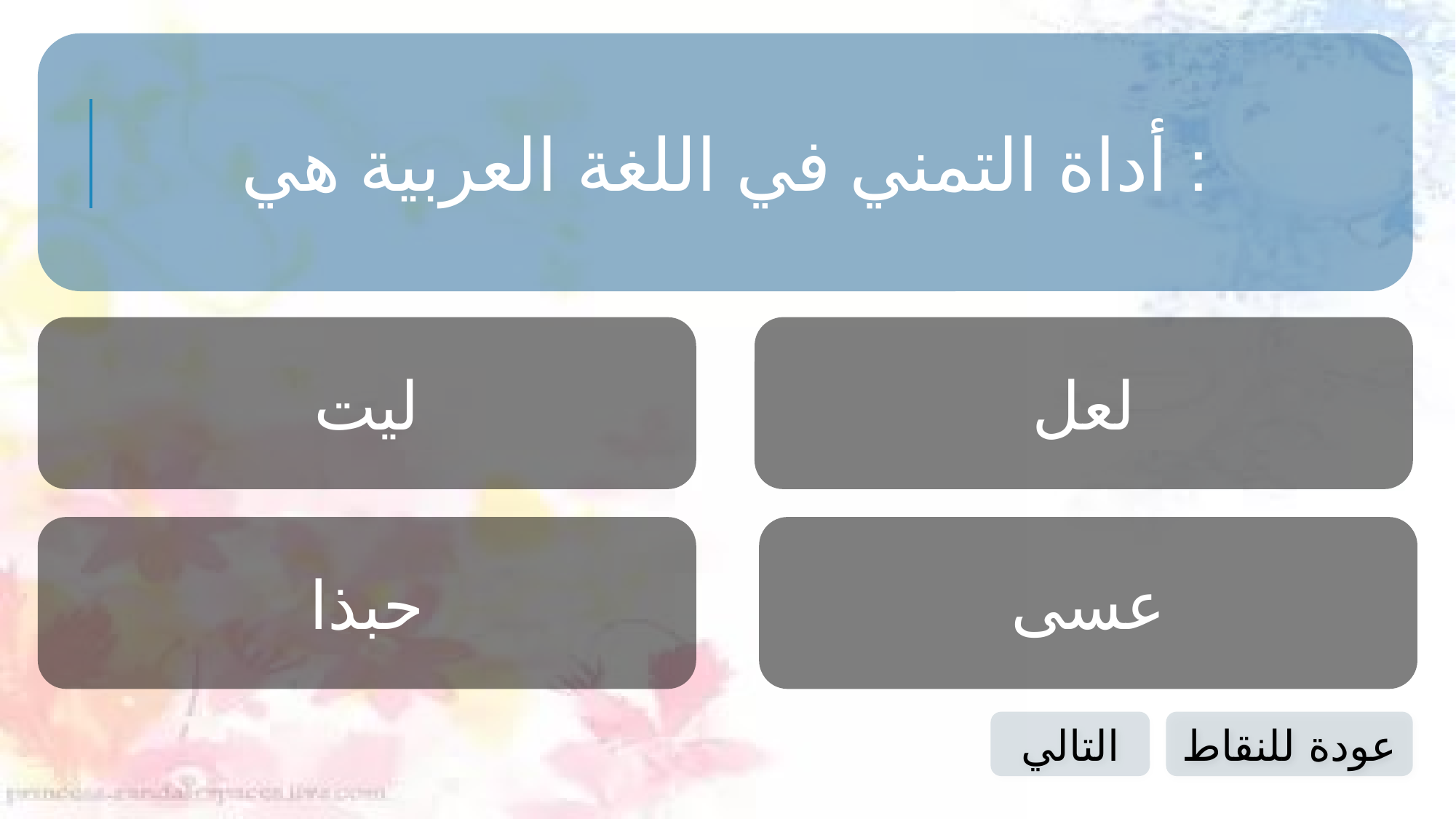

أداة التمني في اللغة العربية هي :
ليت
لعل
حبذا
عسى
التالي
عودة للنقاط